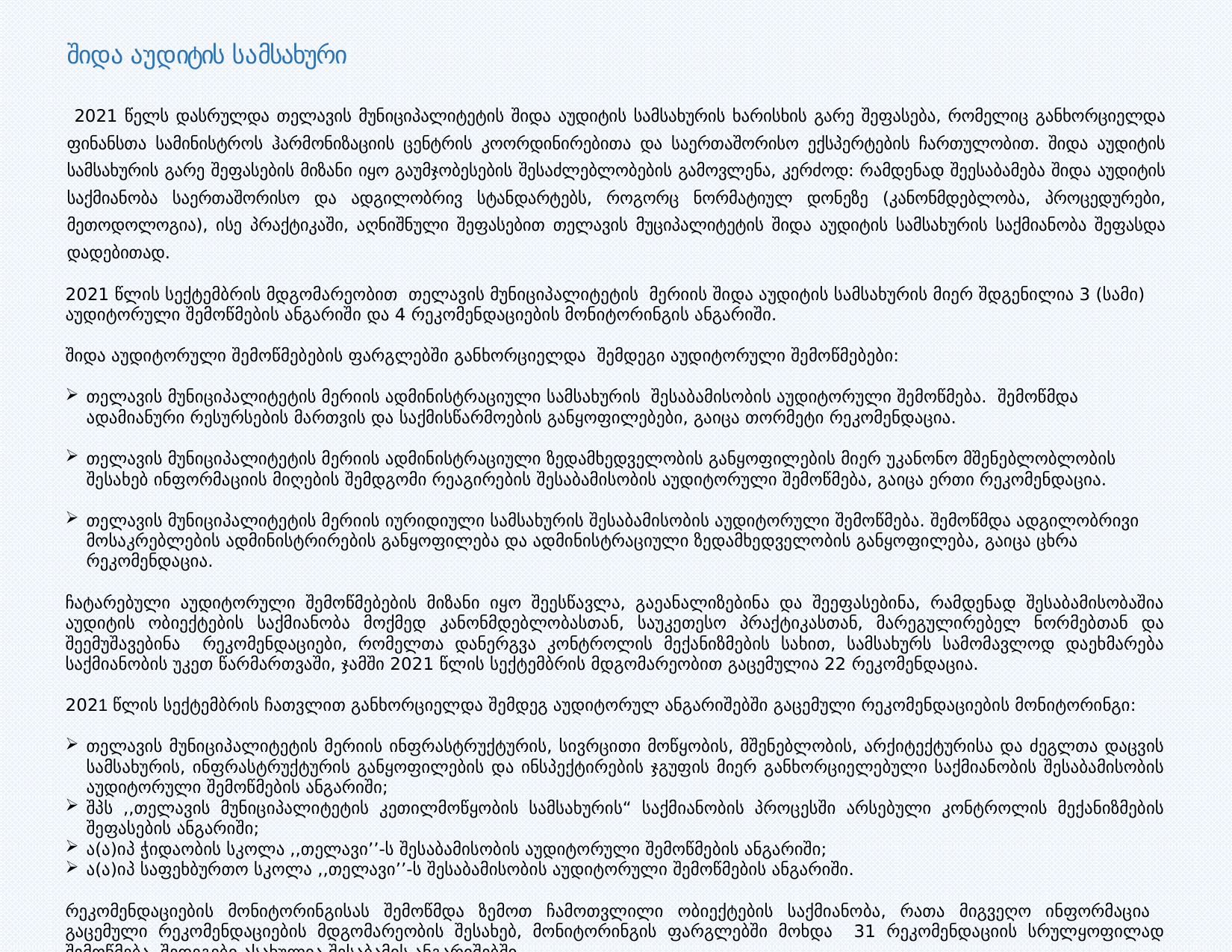

შიდა აუდიტის სამსახური

 2021 წელს დასრულდა თელავის მუნიციპალიტეტის შიდა აუდიტის სამსახურის ხარისხის გარე შეფასება, რომელიც განხორციელდა ფინანსთა სამინისტროს ჰარმონიზაციის ცენტრის კოორდინირებითა და საერთაშორისო ექსპერტების ჩართულობით. შიდა აუდიტის სამსახურის გარე შეფასების მიზანი იყო გაუმჯობესების შესაძლებლობების გამოვლენა, კერძოდ: რამდენად შეესაბამება შიდა აუდიტის საქმიანობა საერთაშორისო და ადგილობრივ სტანდარტებს, როგორც ნორმატიულ დონეზე (კანონმდებლობა, პროცედურები, მეთოდოლოგია), ისე პრაქტიკაში, აღნიშნული შეფასებით თელავის მუციპალიტეტის შიდა აუდიტის სამსახურის საქმიანობა შეფასდა დადებითად.

2021 წლის სექტემბრის მდგომარეობით  თელავის მუნიციპალიტეტის  მერიის შიდა აუდიტის სამსახურის მიერ შდგენილია 3 (სამი) აუდიტორული შემოწმების ანგარიში და 4 რეკომენდაციების მონიტორინგის ანგარიში.

შიდა აუდიტორული შემოწმებების ფარგლებში განხორციელდა  შემდეგი აუდიტორული შემოწმებები:

თელავის მუნიციპალიტეტის მერიის ადმინისტრაციული სამსახურის  შესაბამისობის აუდიტორული შემოწმება.  შემოწმდა ადამიანური რესურსების მართვის და საქმისწარმოების განყოფილებები, გაიცა თორმეტი რეკომენდაცია.

თელავის მუნიციპალიტეტის მერიის ადმინისტრაციული ზედამხედველობის განყოფილების მიერ უკანონო მშენებლობლობის შესახებ ინფორმაციის მიღების შემდგომი რეაგირების შესაბამისობის აუდიტორული შემოწმება, გაიცა ერთი რეკომენდაცია.

თელავის მუნიციპალიტეტის მერიის იურიდიული სამსახურის შესაბამისობის აუდიტორული შემოწმება. შემოწმდა ადგილობრივი მოსაკრებლების ადმინისტრირების განყოფილება და ადმინისტრაციული ზედამხედველობის განყოფილება, გაიცა ცხრა რეკომენდაცია.

ჩატარებული აუდიტორული შემოწმებების მიზანი იყო შეესწავლა, გაეანალიზებინა და შეეფასებინა, რამდენად შესაბამისობაშია აუდიტის ობიექტების საქმიანობა მოქმედ კანონმდებლობასთან, საუკეთესო პრაქტიკასთან, მარეგულირებელ ნორმებთან და შეემუშავებინა  რეკომენდაციები, რომელთა დანერგვა კონტროლის მექანიზმების სახით, სამსახურს სამომავლოდ დაეხმარება საქმიანობის უკეთ წარმართვაში, ჯამში 2021 წლის სექტემბრის მდგომარეობით გაცემულია 22 რეკომენდაცია.

2021 წლის სექტემბრის ჩათვლით განხორციელდა შემდეგ აუდიტორულ ანგარიშებში გაცემული რეკომენდაციების მონიტორინგი:

თელავის მუნიციპალიტეტის მერიის ინფრასტრუქტურის, სივრცითი მოწყობის, მშენებლობის, არქიტექტურისა და ძეგლთა დაცვის სამსახურის, ინფრასტრუქტურის განყოფილების და ინსპექტირების ჯგუფის მიერ განხორციელებული საქმიანობის შესაბამისობის აუდიტორული შემოწმების ანგარიში;
შპს ,,თელავის მუნიციპალიტეტის კეთილმოწყობის სამსახურის“ საქმიანობის პროცესში არსებული კონტროლის მექანიზმების შეფასების ანგარიში;
ა(ა)იპ ჭიდაობის სკოლა ,,თელავი’’-ს შესაბამისობის აუდიტორული შემოწმების ანგარიში;
ა(ა)იპ საფეხბურთო სკოლა ,,თელავი’’-ს შესაბამისობის აუდიტორული შემოწმების ანგარიში.

რეკომენდაციების მონიტორინგისას შემოწმდა ზემოთ ჩამოთვლილი ობიექტების საქმიანობა, რათა მიგვეღო ინფორმაცია  გაცემული რეკომენდაციების მდგომარეობის შესახებ, მონიტორინგის ფარგლებში მოხდა  31 რეკომენდაციის სრულყოფილად შემოწმება, შედეგები ასახულია შესაბამის ანგარიშებში.